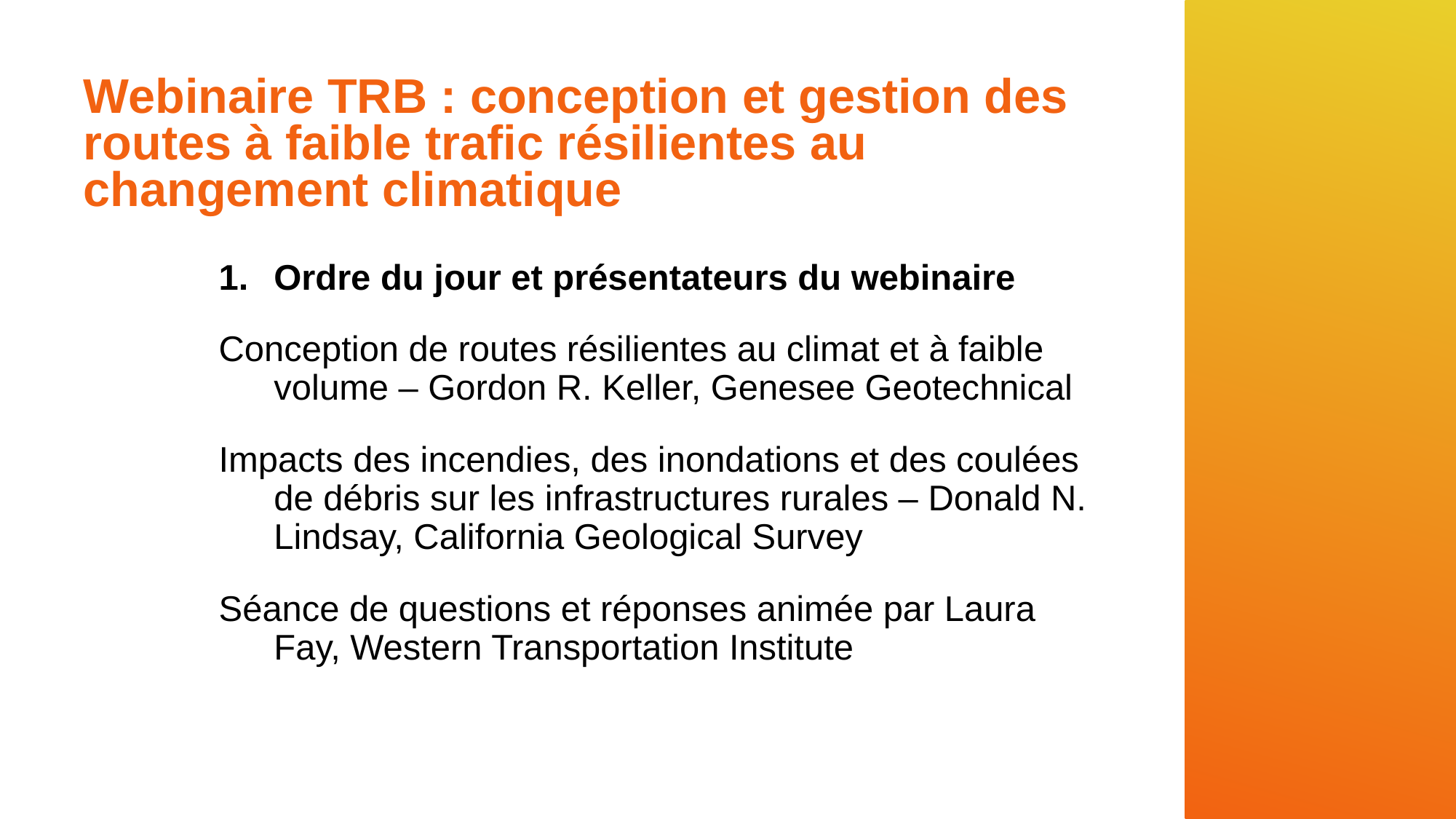

# Webinaire TRB : conception et gestion des routes à faible trafic résilientes au changement climatique
Ordre du jour et présentateurs du webinaire
Conception de routes résilientes au climat et à faible volume – Gordon R. Keller, Genesee Geotechnical
Impacts des incendies, des inondations et des coulées de débris sur les infrastructures rurales – Donald N. Lindsay, California Geological Survey
Séance de questions et réponses animée par Laura Fay, Western Transportation Institute